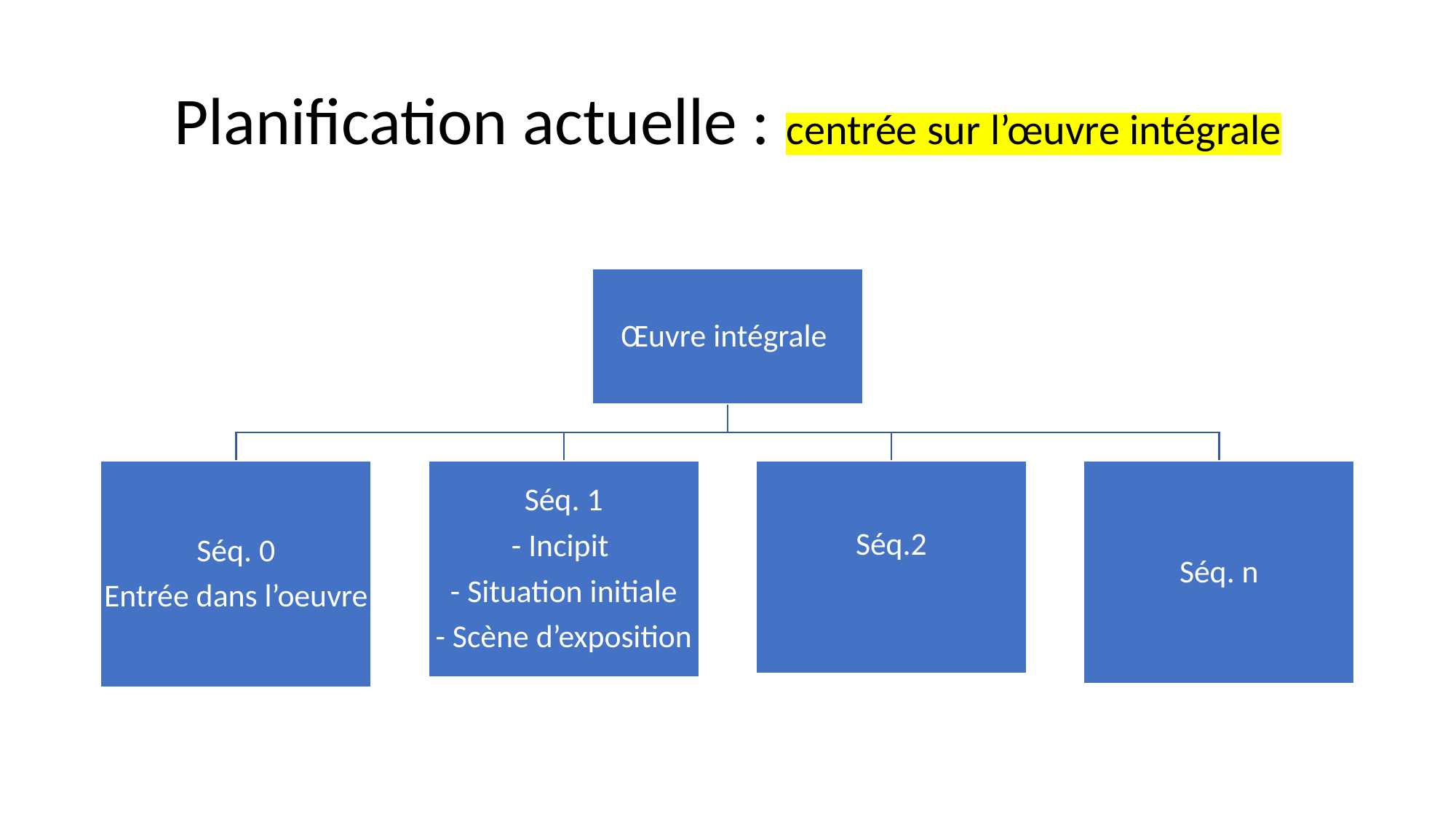

# Planification actuelle : centrée sur l’œuvre intégrale
Œuvre intégrale
Séq. 0
Entrée dans l’oeuvre
Séq. 1
- Incipit
- Situation initiale
- Scène d’exposition
Séq.2

Séq. n